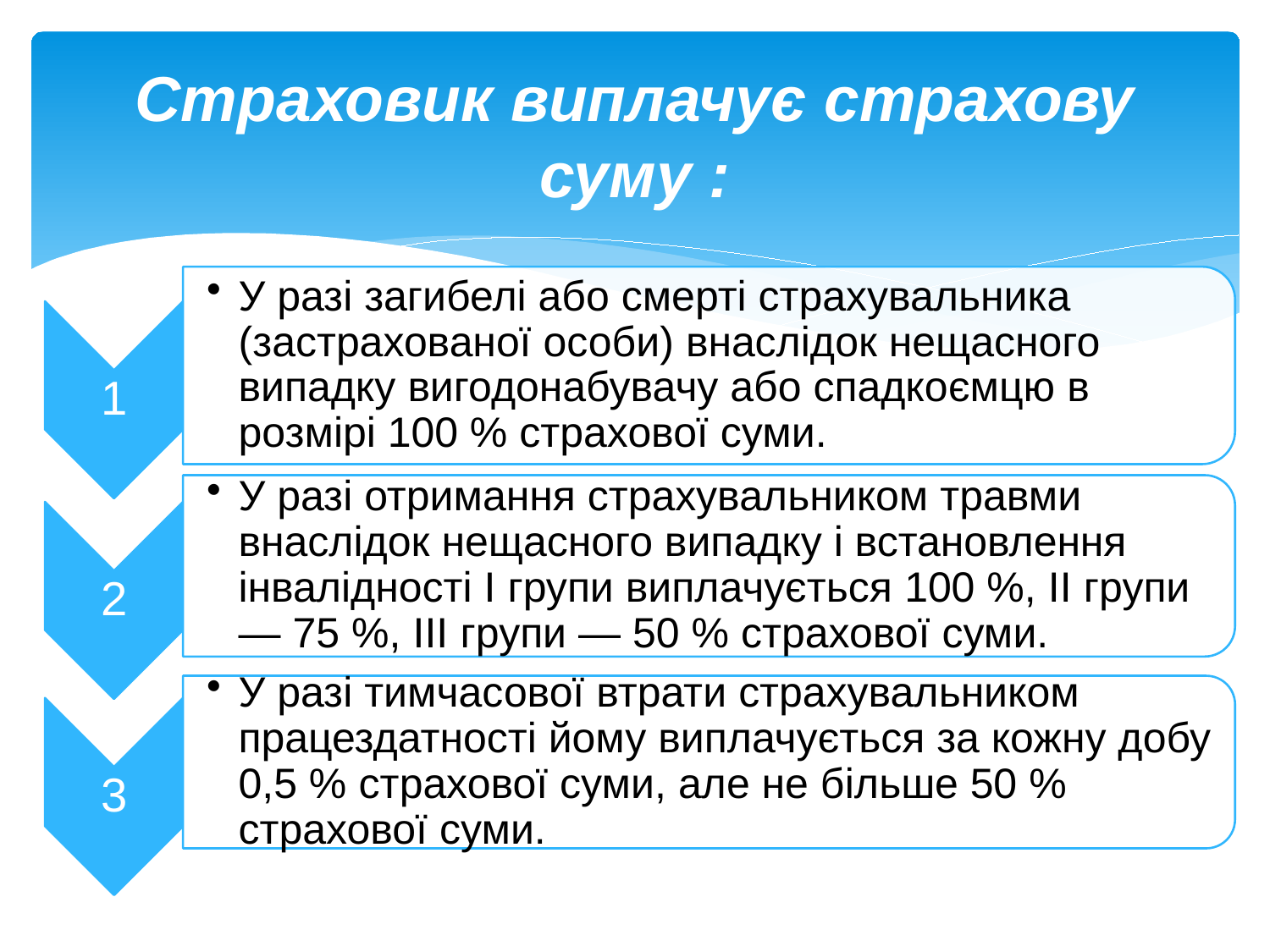

# Страховик виплачує страхову суму :
1
У разі загибелі або смерті страхувальника (застрахованої особи) внаслідок нещасного випадку вигодонабувачу або спадко­ємцю в розмірі 100 % страхової суми.
2
У разі отримання страхувальником травми внаслідок нещас­ного випадку і встановлення інвалідності І групи виплачується 100 %, II групи — 75 %, III групи — 50 % страхової суми.
3
У разі тимчасової втрати страхувальником працездатності йому виплачується за кожну добу 0,5 % страхової суми, але не бі­льше 50 % страхової суми.